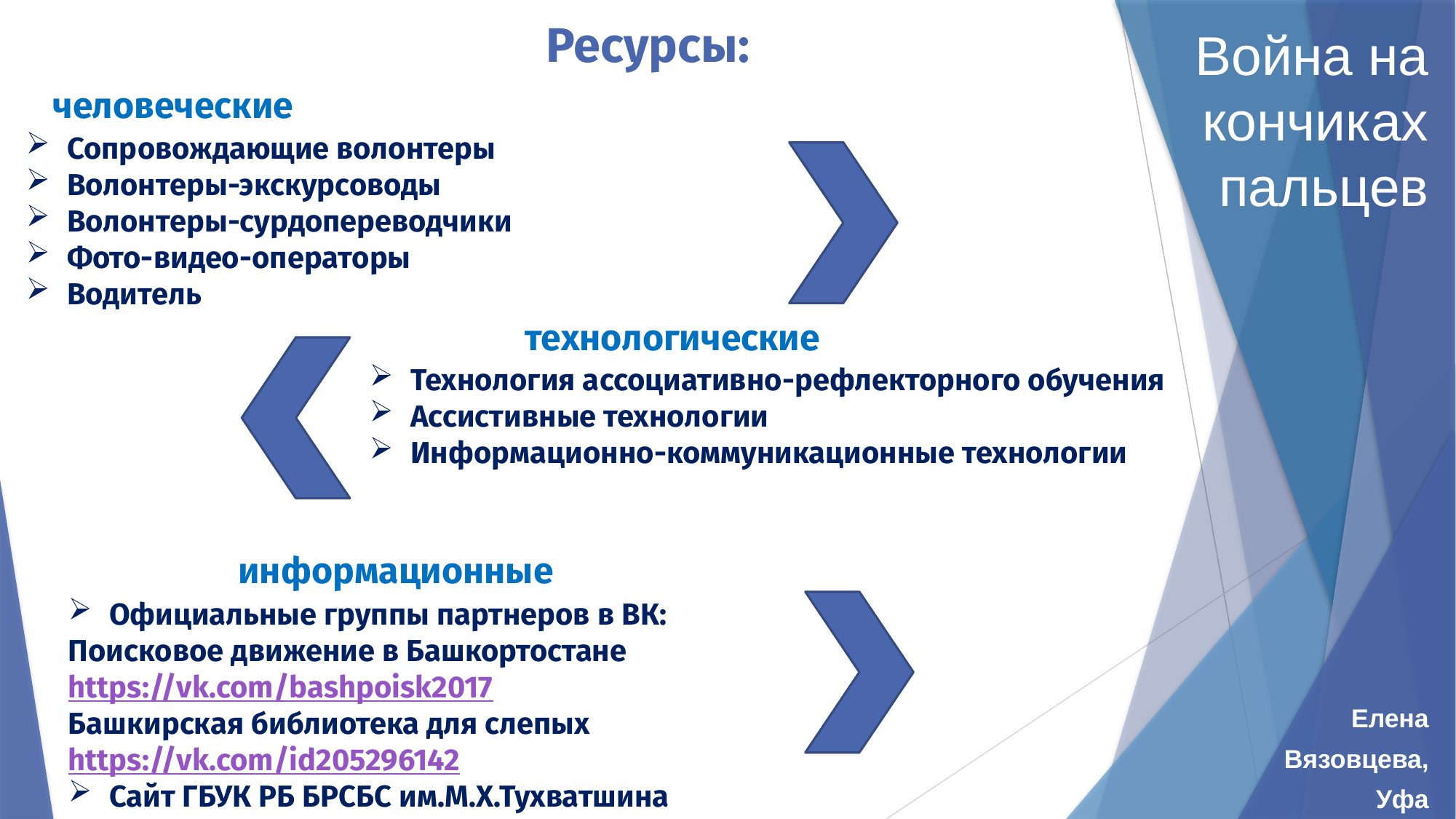

# Ресурсы:
Война на кончиках пальцев
человеческие
Сопровождающие волонтеры
Волонтеры-экскурсоводы
Волонтеры-сурдопереводчики
Фото-видео-операторы
Водитель

технологические

Технология ассоциативно-рефлекторного обучения
Ассистивные технологии
Информационно-коммуникационные технологии
информационные
Официальные группы партнеров в ВК:
Поисковое движение в Башкортостане https://vk.com/bashpoisk2017
Башкирская библиотека для слепых https://vk.com/id205296142
Сайт ГБУК РБ БРСБС им.М.Х.Тухватшина

Елена
Вязовцева,
 Уфа